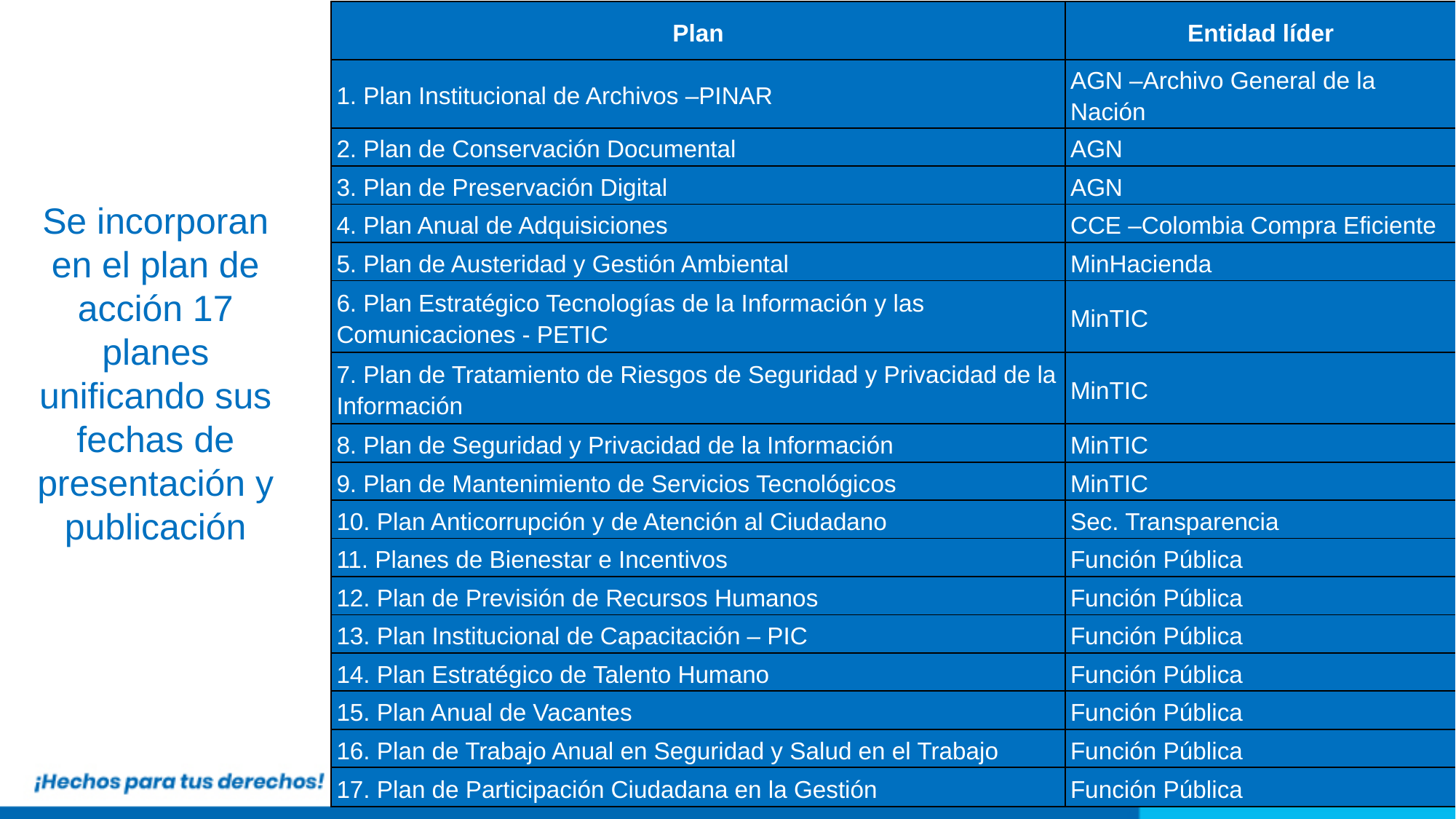

| Plan | Entidad líder |
| --- | --- |
| 1. Plan Institucional de Archivos –PINAR | AGN –Archivo General de la Nación |
| 2. Plan de Conservación Documental | AGN |
| 3. Plan de Preservación Digital | AGN |
| 4. Plan Anual de Adquisiciones | CCE –Colombia Compra Eficiente |
| 5. Plan de Austeridad y Gestión Ambiental | MinHacienda |
| 6. Plan Estratégico Tecnologías de la Información y las Comunicaciones - PETIC | MinTIC |
| 7. Plan de Tratamiento de Riesgos de Seguridad y Privacidad de la Información | MinTIC |
| 8. Plan de Seguridad y Privacidad de la Información | MinTIC |
| 9. Plan de Mantenimiento de Servicios Tecnológicos | MinTIC |
| 10. Plan Anticorrupción y de Atención al Ciudadano | Sec. Transparencia |
| 11. Planes de Bienestar e Incentivos | Función Pública |
| 12. Plan de Previsión de Recursos Humanos | Función Pública |
| 13. Plan Institucional de Capacitación – PIC | Función Pública |
| 14. Plan Estratégico de Talento Humano | Función Pública |
| 15. Plan Anual de Vacantes | Función Pública |
| 16. Plan de Trabajo Anual en Seguridad y Salud en el Trabajo | Función Pública |
| 17. Plan de Participación Ciudadana en la Gestión | Función Pública |
Se incorporan en el plan de acción 17 planes unificando sus fechas de presentación y publicación